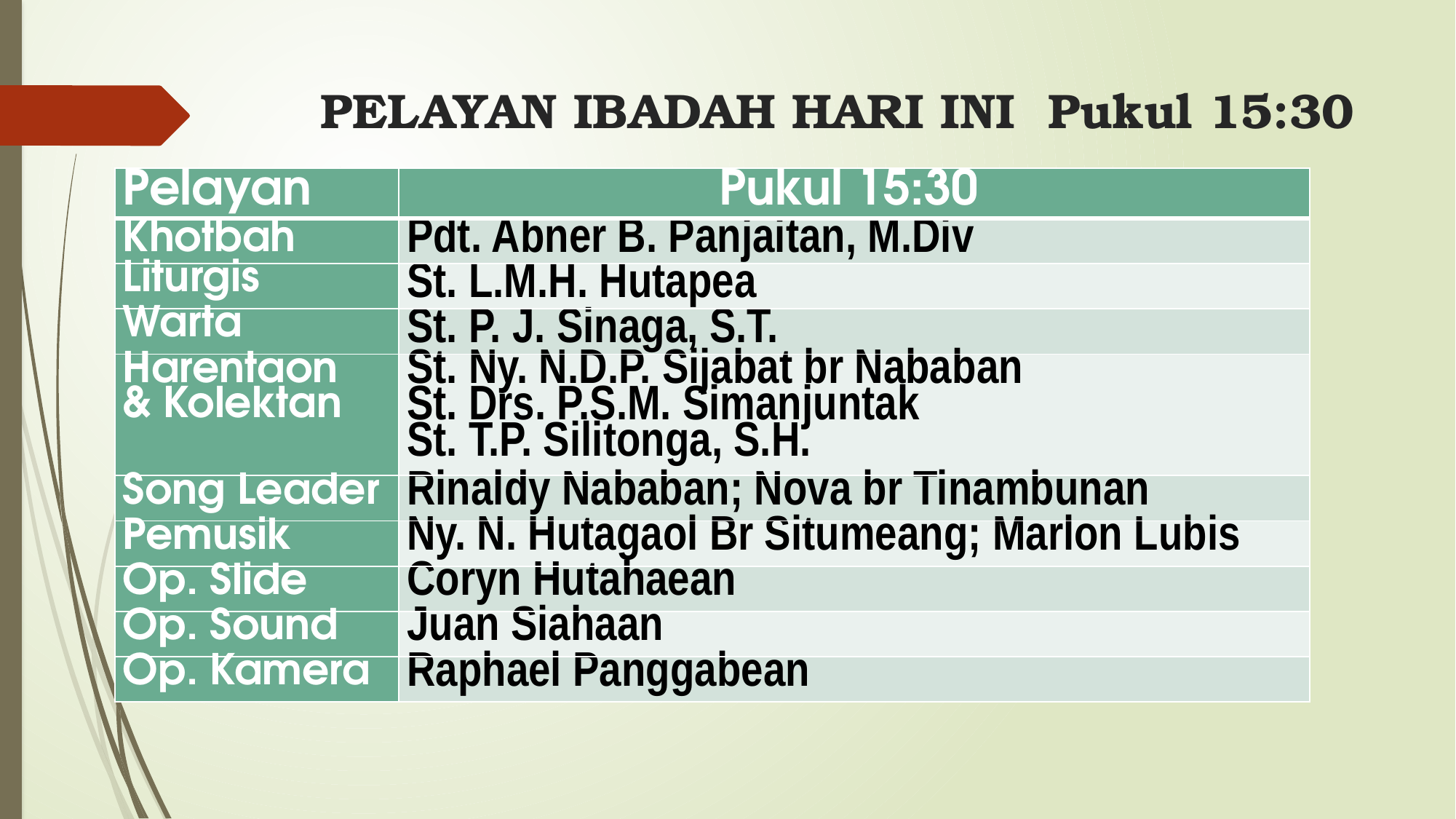

# PELAYAN IBADAH HARI INI  Pukul 15:30
| Pelayan | Pukul 15:30 |
| --- | --- |
| Khotbah | Pdt. Abner B. Panjaitan, M.Div |
| Liturgis | St. L.M.H. Hutapea |
| Warta | St. P. J. Sinaga, S.T. |
| Harentaon & Kolektan | St. Ny. N.D.P. Sijabat br Nababan St. Drs. P.S.M. Simanjuntak St. T.P. Silitonga, S.H. |
| Song Leader | Rinaldy Nababan; Nova br Tinambunan |
| Pemusik | Ny. N. Hutagaol Br Situmeang; Marlon Lubis |
| Op. Slide | Coryn Hutahaean |
| Op. Sound | Juan Siahaan |
| Op. Kamera | Raphael Panggabean |